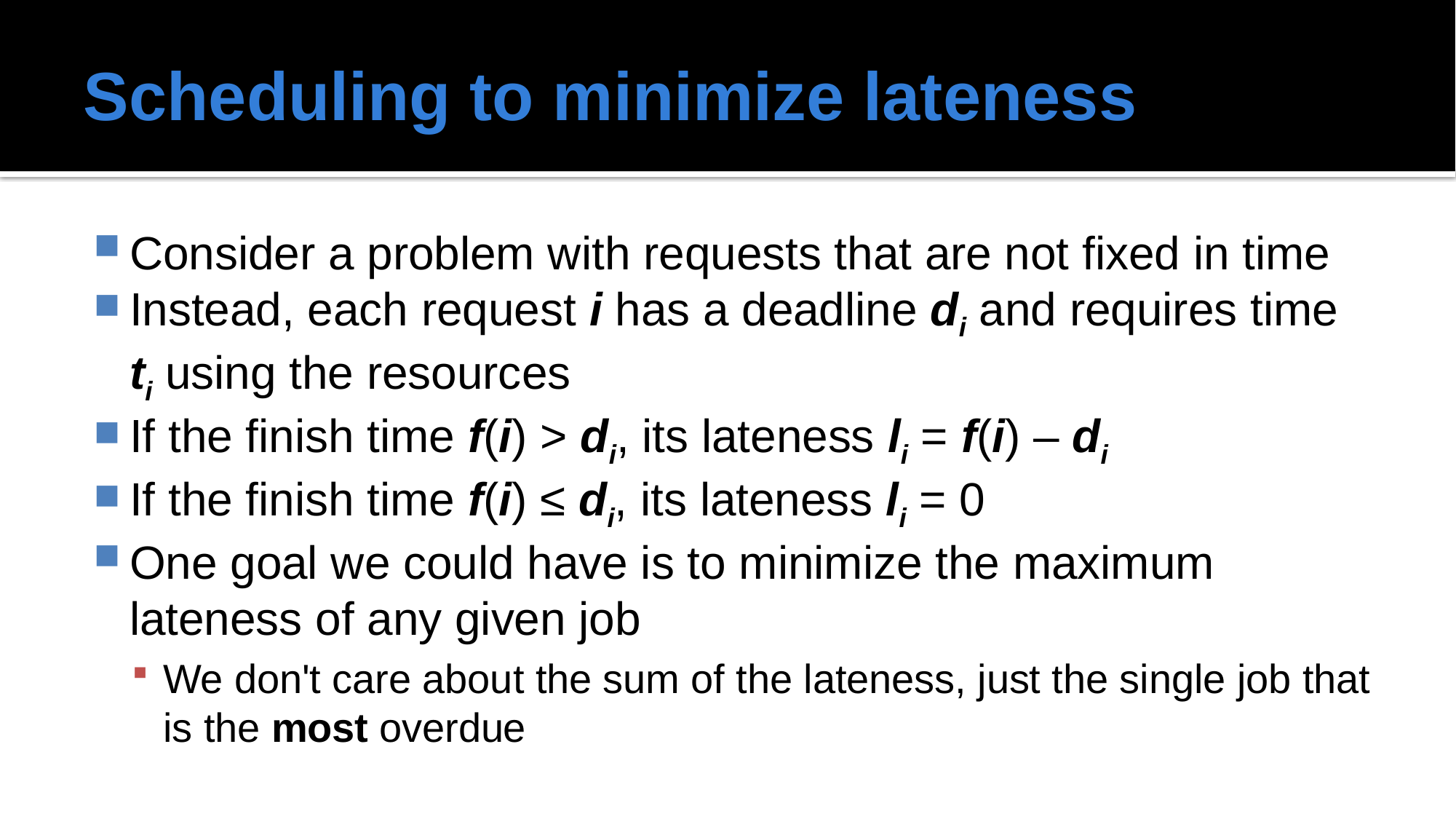

# Scheduling to minimize lateness
Consider a problem with requests that are not fixed in time
Instead, each request i has a deadline di and requires time ti using the resources
If the finish time f(i) > di, its lateness li = f(i) – di
If the finish time f(i) ≤ di, its lateness li = 0
One goal we could have is to minimize the maximum lateness of any given job
We don't care about the sum of the lateness, just the single job that is the most overdue